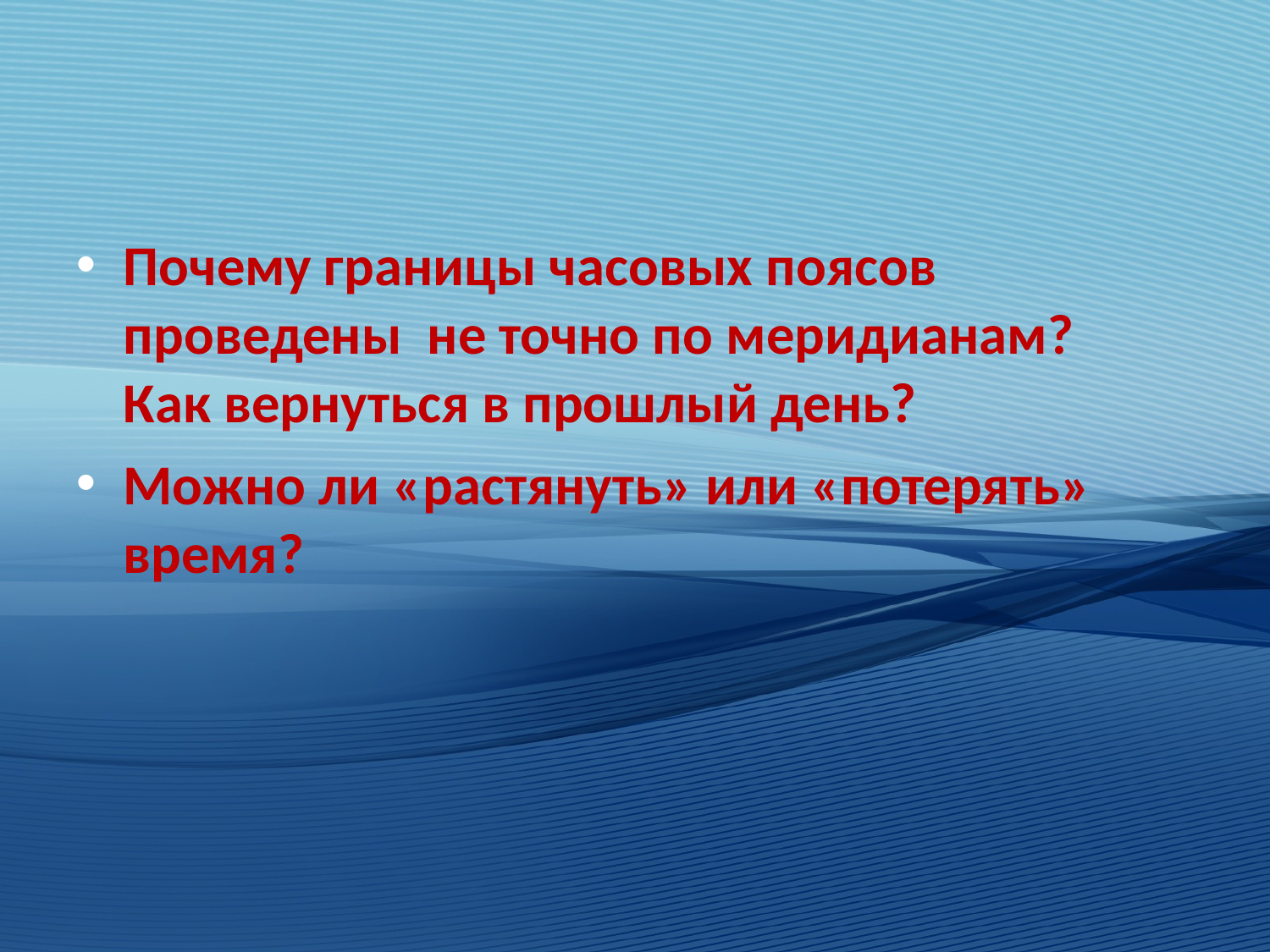

#
Почему границы часовых поясов проведены  не точно по меридианам?
Как вернуться в прошлый день?
Можно ли «растянуть» или «потерять» время?